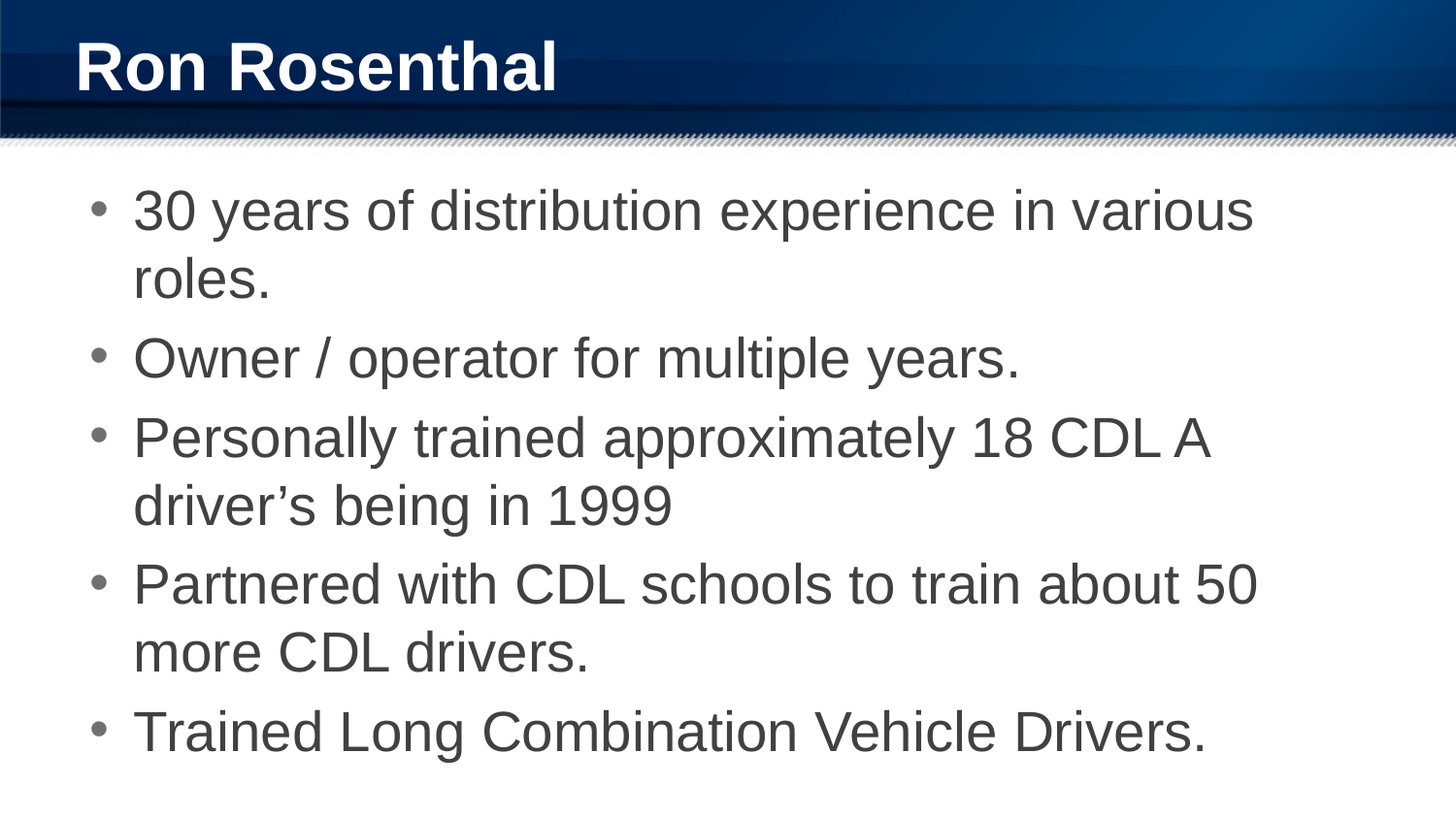

# Ron Rosenthal
30 years of distribution experience in various roles.
Owner / operator for multiple years.
Personally trained approximately 18 CDL A driver’s being in 1999
Partnered with CDL schools to train about 50 more CDL drivers.
Trained Long Combination Vehicle Drivers.